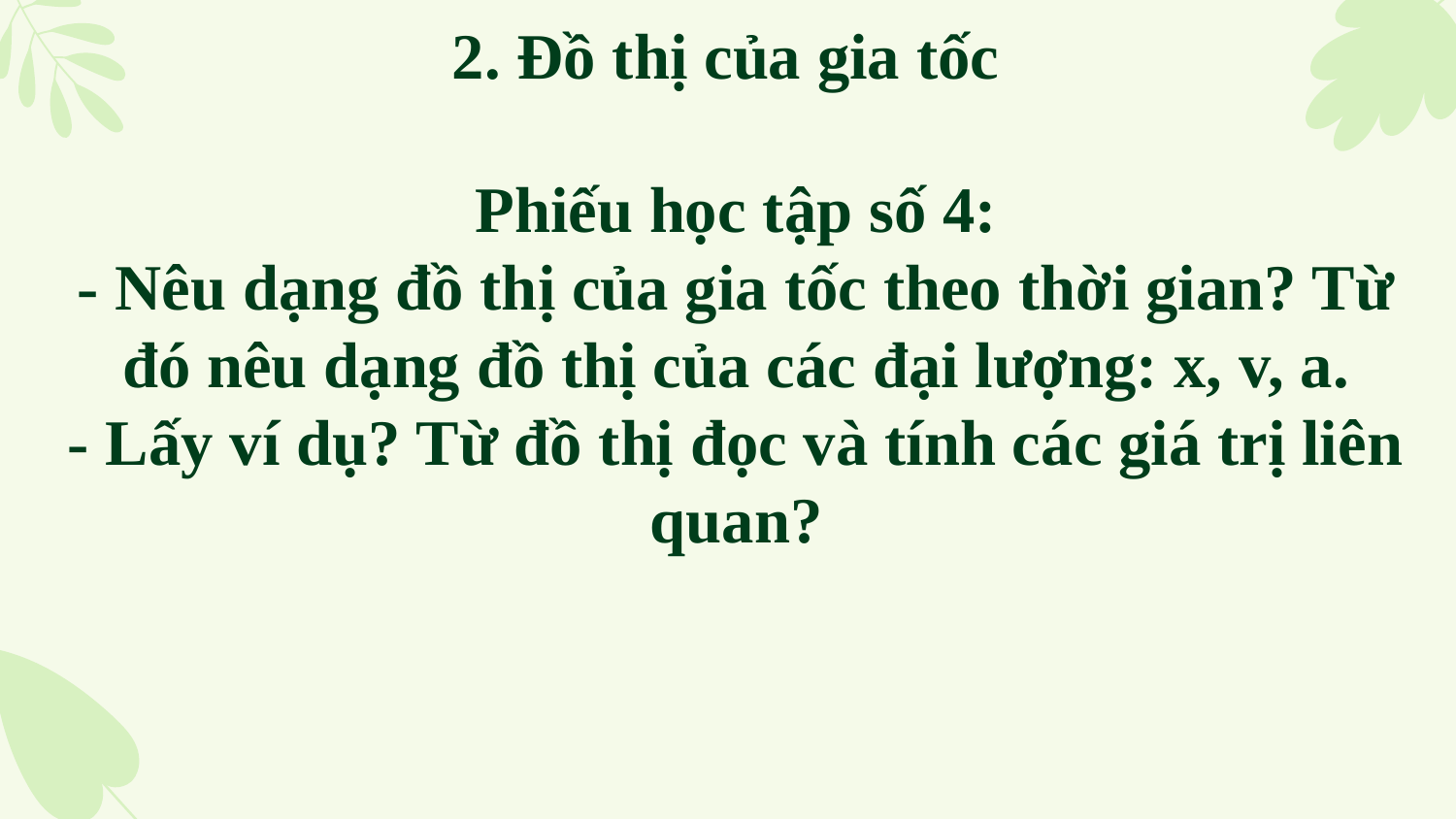

# 2. Đồ thị của gia tốc
Phiếu học tập số 4:
- Nêu dạng đồ thị của gia tốc theo thời gian? Từ đó nêu dạng đồ thị của các đại lượng: x, v, a.
- Lấy ví dụ? Từ đồ thị đọc và tính các giá trị liên quan?